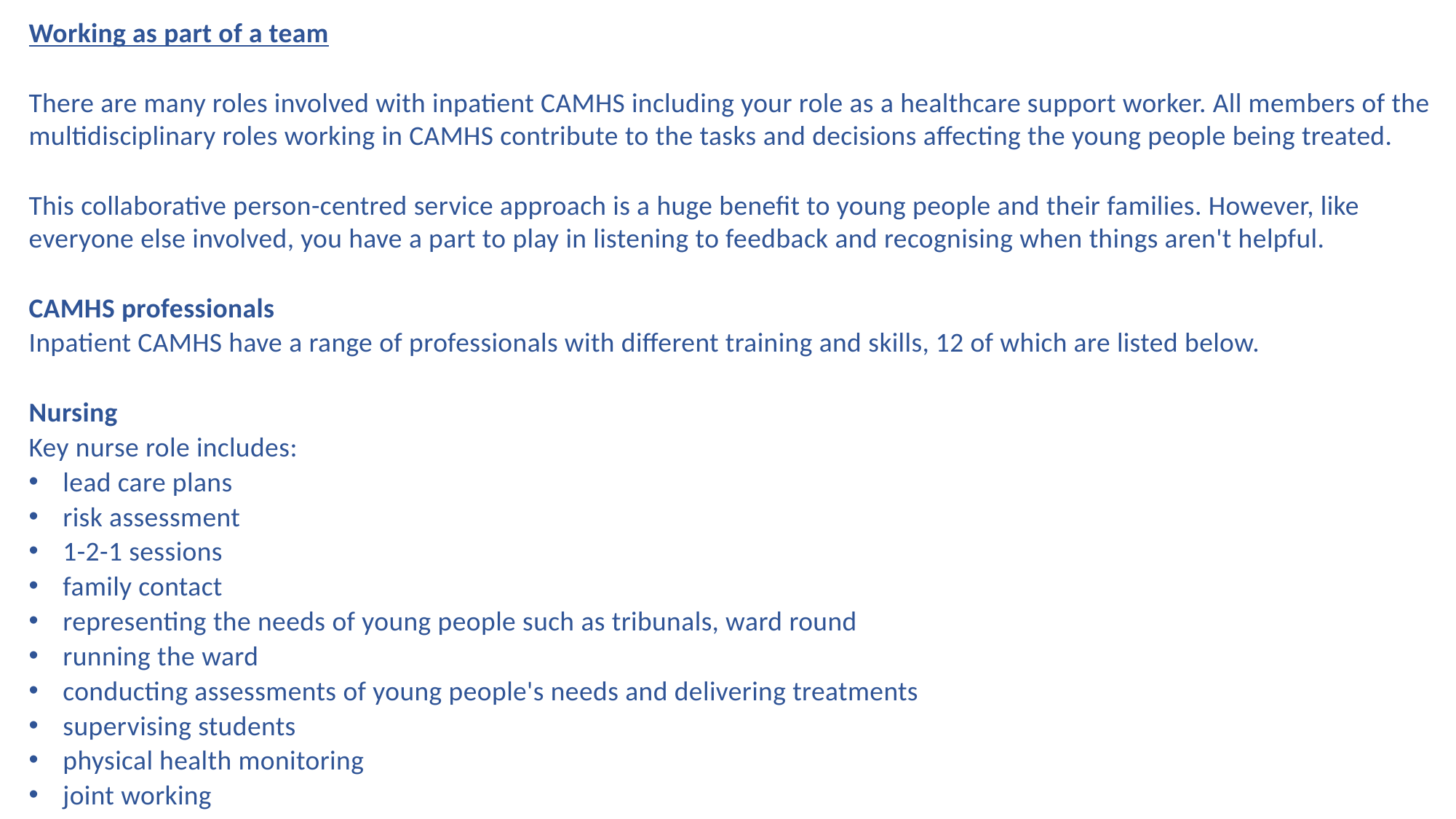

Working as part of a team

There are many roles involved with inpatient CAMHS including your role as a healthcare support worker. All members of the multidisciplinary roles working in CAMHS contribute to the tasks and decisions affecting the young people being treated.

This collaborative person-centred service approach is a huge benefit to young people and their families. However, like everyone else involved, you have a part to play in listening to feedback and recognising when things aren't helpful.

CAMHS professionals
Inpatient CAMHS have a range of professionals with different training and skills, 12 of which are listed below.

Nursing
Key nurse role includes:
lead care plans
risk assessment
1-2-1 sessions
family contact
representing the needs of young people such as tribunals, ward round
running the ward
conducting assessments of young people's needs and delivering treatments
supervising students
physical health monitoring
joint working